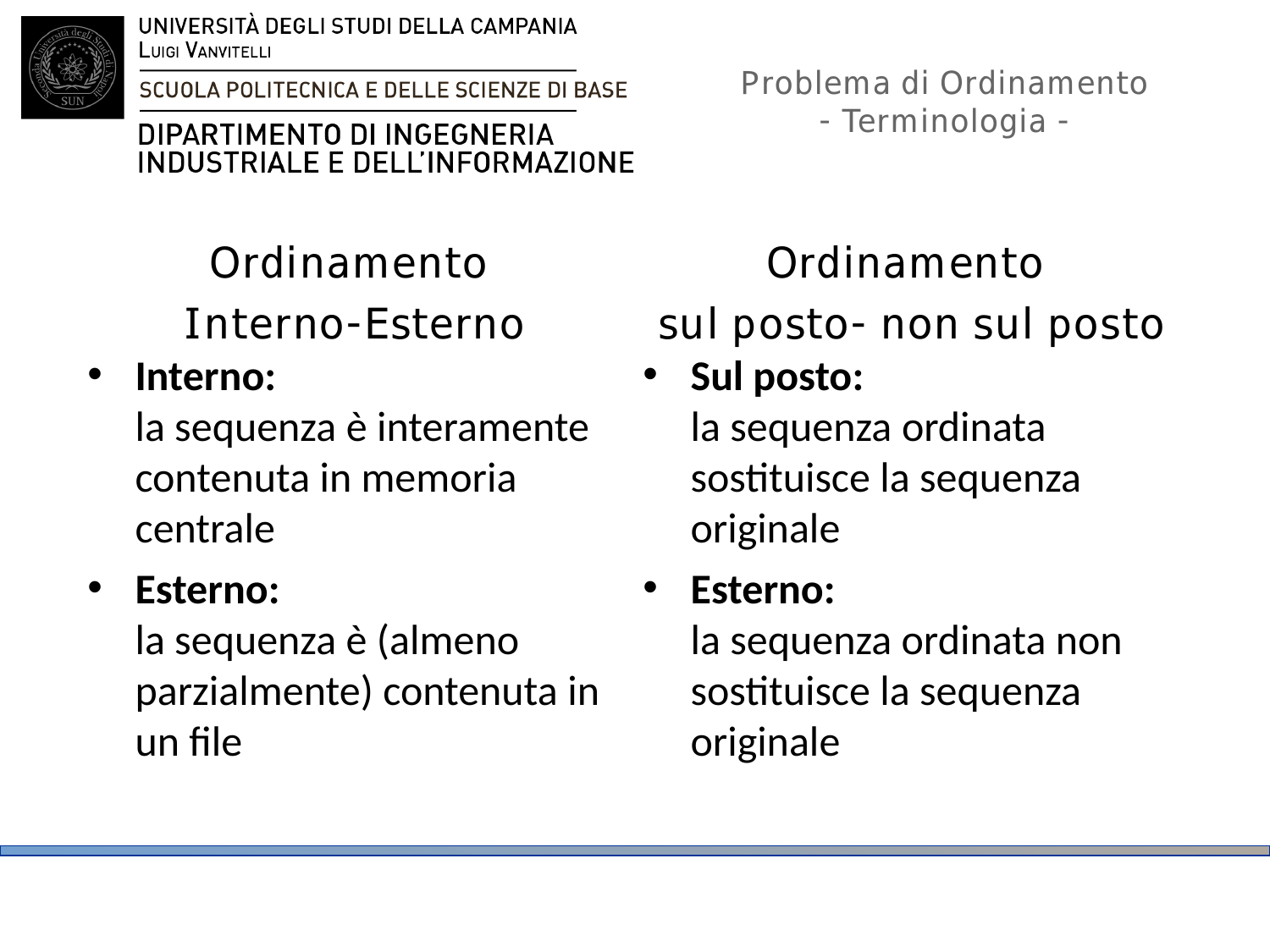

# Problema di Ordinamento - Terminologia -
Ordinamento
Interno-Esterno
Ordinamento
sul posto- non sul posto
Interno:
la sequenza è interamente contenuta in memoria centrale
Esterno:
la sequenza è (almeno parzialmente) contenuta in un file
Sul posto:
la sequenza ordinata sostituisce la sequenza originale
Esterno:
la sequenza ordinata non sostituisce la sequenza originale